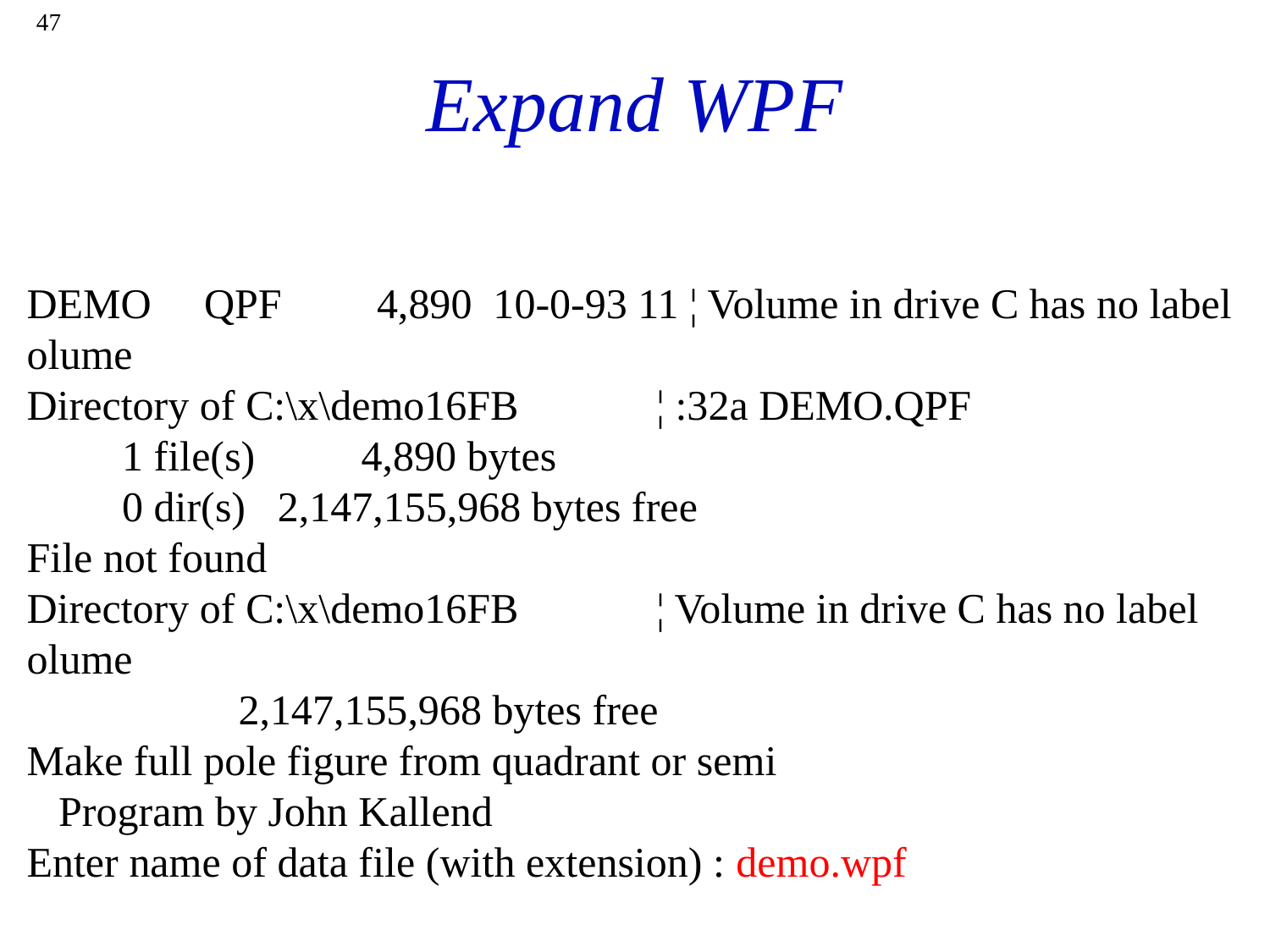

47
# Expand WPF
DEMO     QPF         4,890  10-0-93 11 ¦ Volume in drive C has no label
olume
Directory of C:\x\demo16FB             ¦ :32a DEMO.QPF
         1 file(s)          4,890 bytes
         0 dir(s)   2,147,155,968 bytes free
File not found
Directory of C:\x\demo16FB             ¦ Volume in drive C has no label
olume
                    2,147,155,968 bytes free
Make full pole figure from quadrant or semi
   Program by John Kallend
Enter name of data file (with extension) : demo.wpf